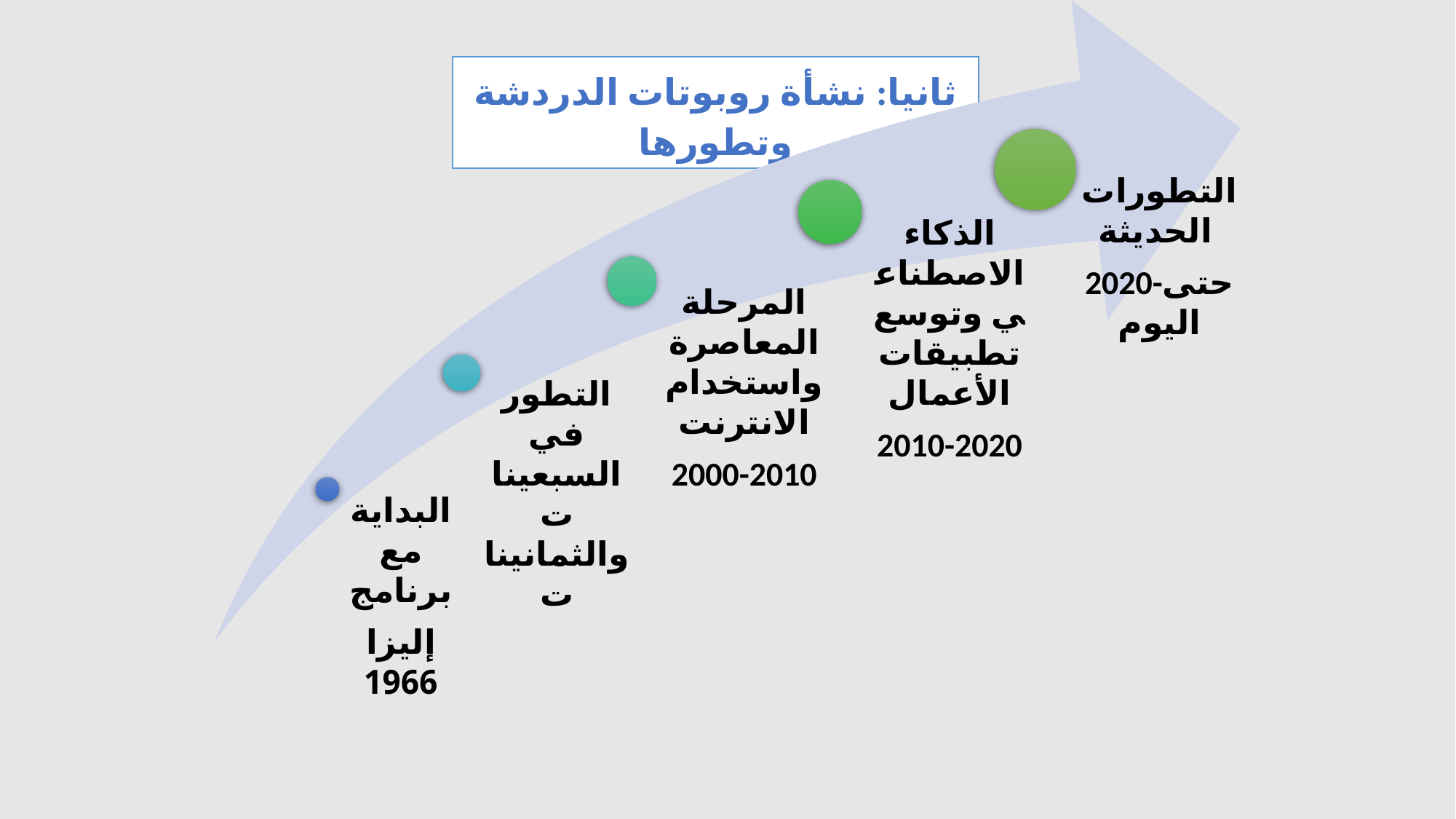

ثانيا: نشأة روبوتات الدردشة وتطورها
البداية مع برنامج
إليزا 1966
التطور في السبعينات والثمانينات
المرحلة المعاصرة واستخدام الانترنت
2000-2010
الذكاء الاصطناعي وتوسع تطبيقات الأعمال
2010-2020
التطورات الحديثة
2020-حتى اليوم